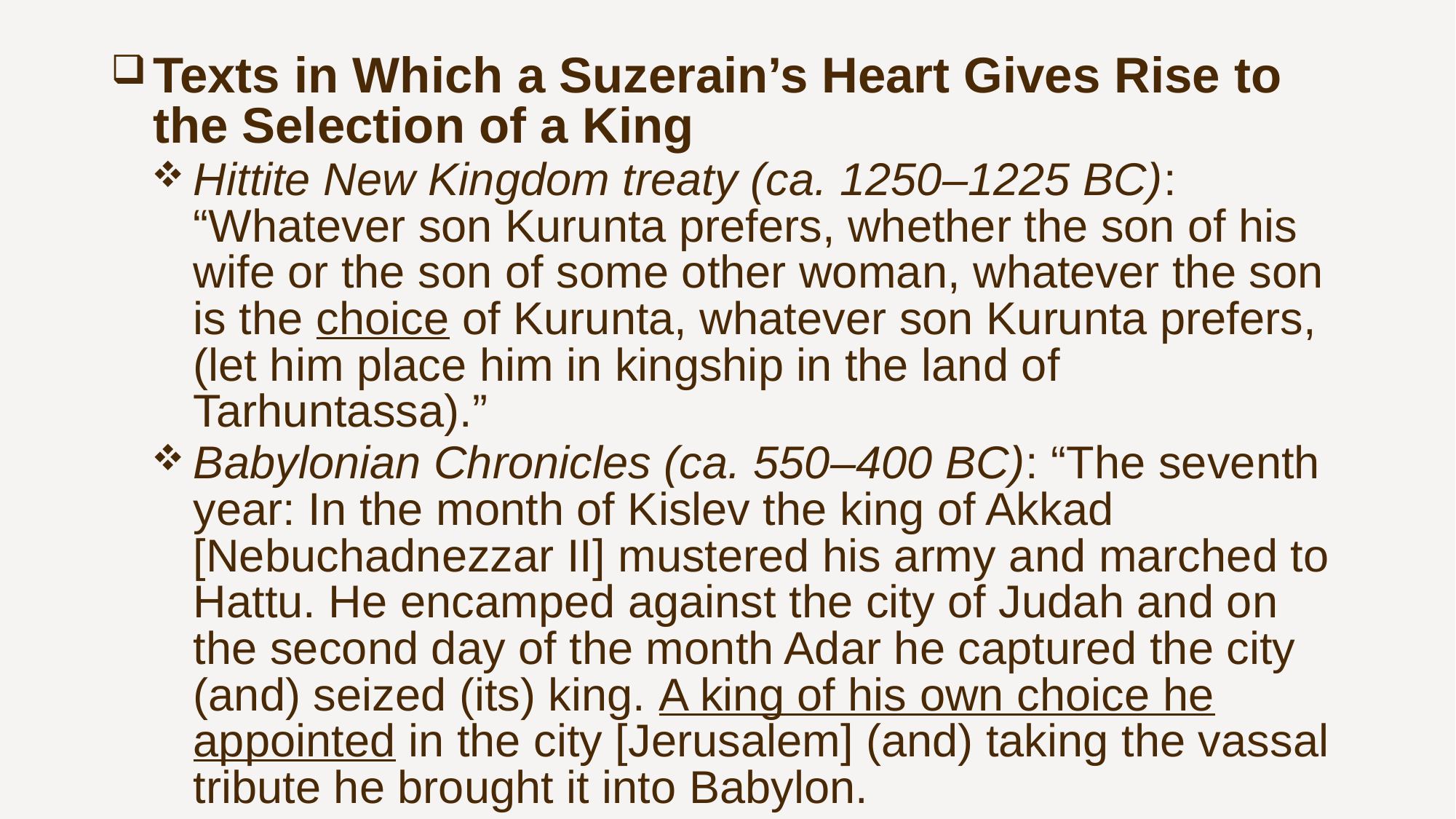

Texts in Which a Suzerain’s Heart Gives Rise to the Selection of a King
Hittite New Kingdom treaty (ca. 1250–1225 BC): “Whatever son Kurunta prefers, whether the son of his wife or the son of some other woman, whatever the son is the choice of Kurunta, whatever son Kurunta prefers, (let him place him in kingship in the land of Tarhuntassa).”
Babylonian Chronicles (ca. 550–400 BC): “The seventh year: In the month of Kislev the king of Akkad [Nebuchadnezzar II] mustered his army and marched to Hattu. He encamped against the city of Judah and on the second day of the month Adar he captured the city (and) seized (its) king. A king of his own choice he appointed in the city [Jerusalem] (and) taking the vassal tribute he brought it into Babylon.